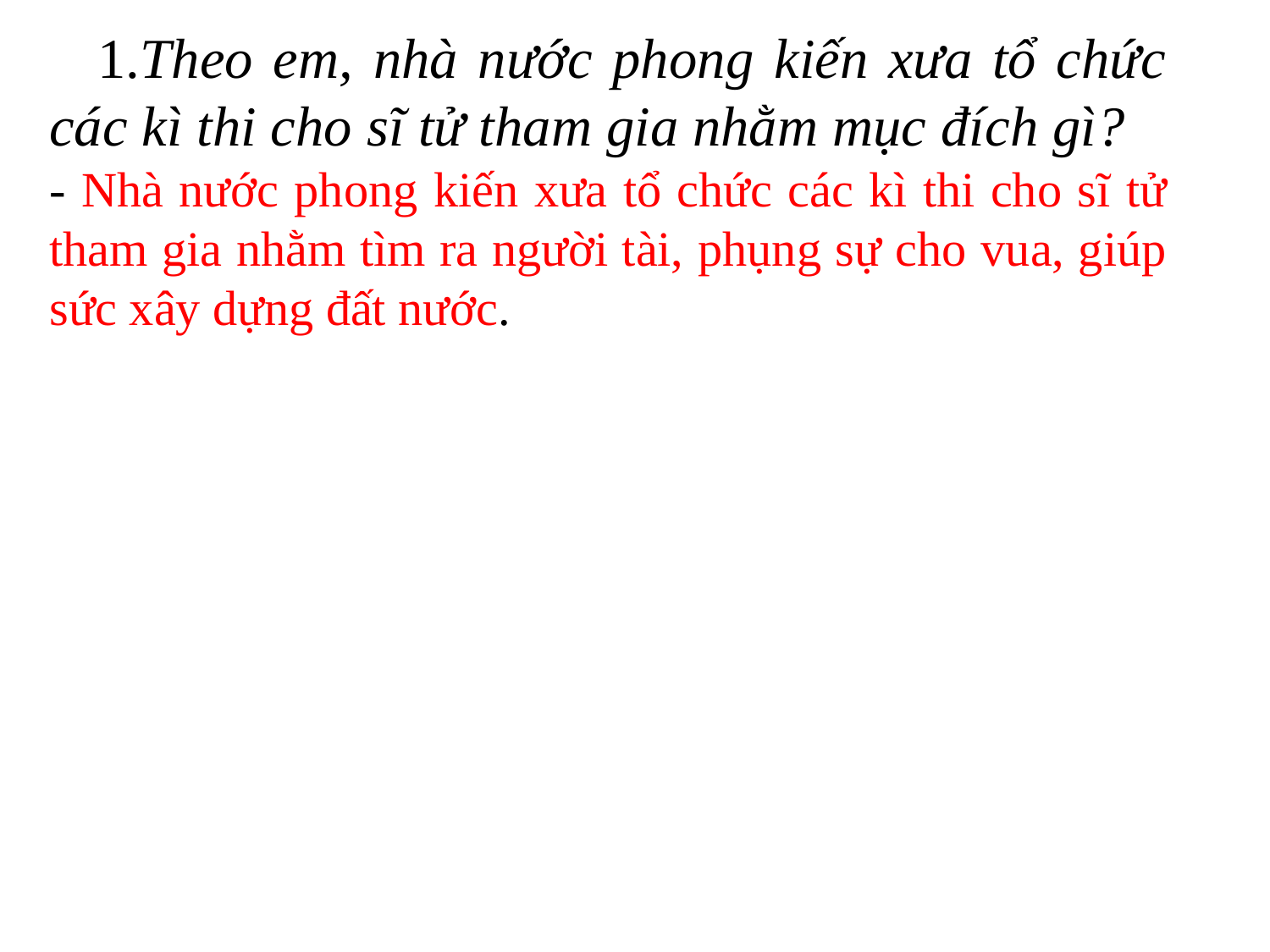

1 1.Theo em, nhà nước phong kiến xưa tổ chức các kì thi cho sĩ tử tham gia nhằm mục đích gì?
- Nhà nước phong kiến xưa tổ chức các kì thi cho sĩ tử tham gia nhằm tìm ra người tài, phụng sự cho vua, giúp sức xây dựng đất nước.